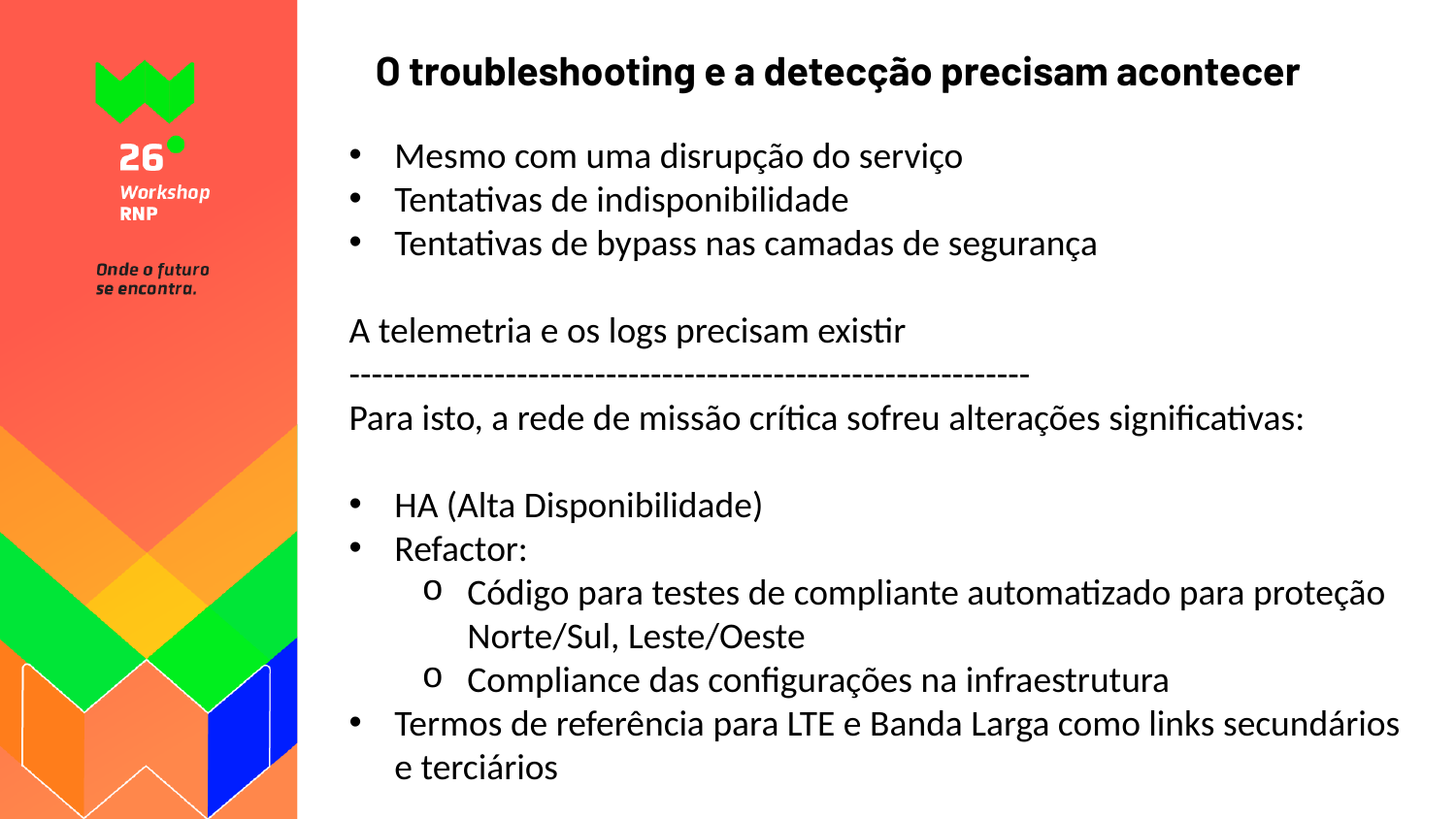

# O troubleshooting e a detecção precisam acontecer
Mesmo com uma disrupção do serviço
Tentativas de indisponibilidade
Tentativas de bypass nas camadas de segurança

A telemetria e os logs precisam existir
-------------------------------------------------------------
Para isto, a rede de missão crítica sofreu alterações significativas:

HA (Alta Disponibilidade)
Refactor:
Código para testes de compliante automatizado para proteção Norte/Sul, Leste/Oeste
Compliance das configurações na infraestrutura
Termos de referência para LTE e Banda Larga como links secundários e terciários